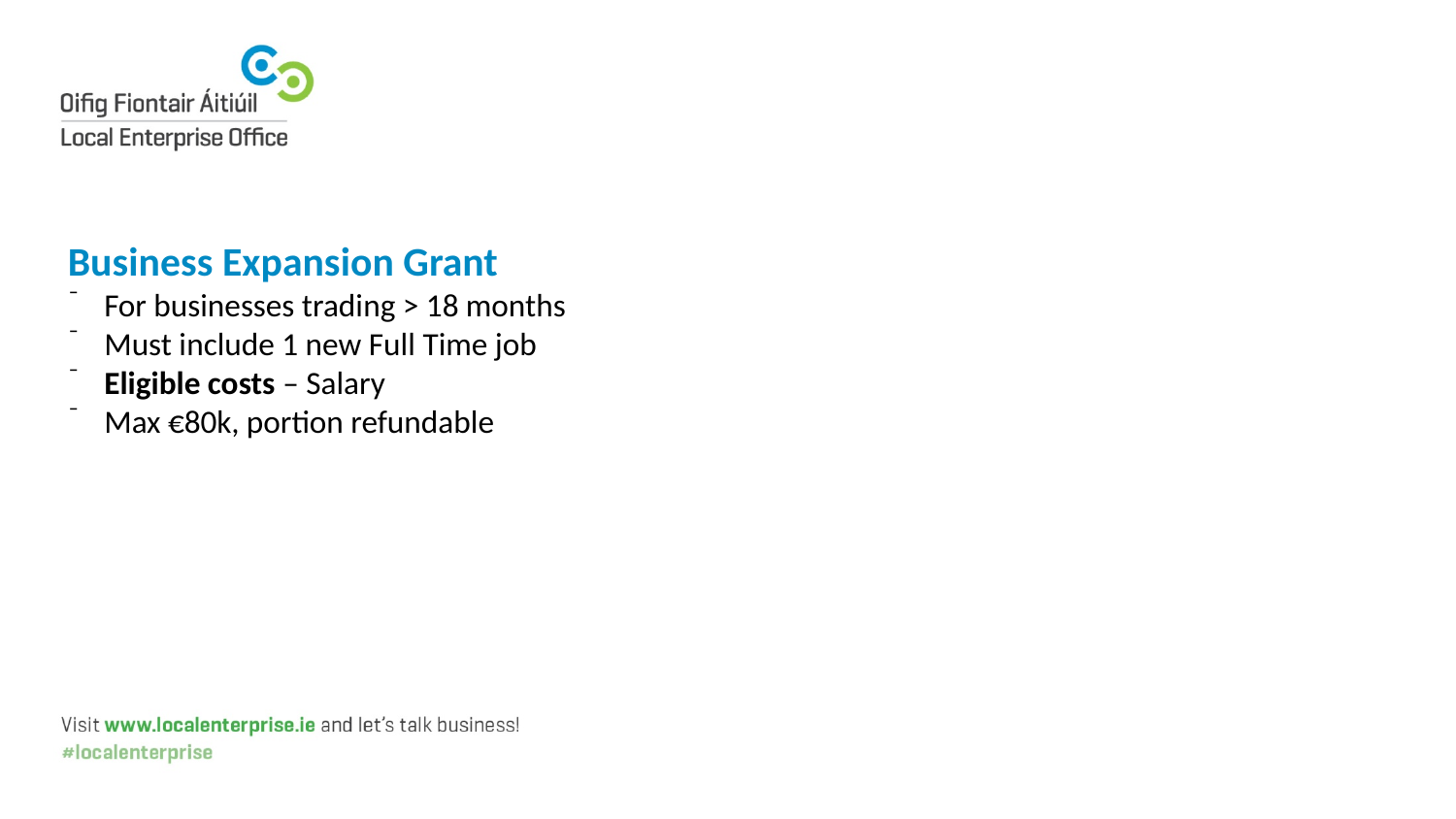

Business Expansion Grant
For businesses trading > 18 months
Must include 1 new Full Time job
Eligible costs – Salary
Max €80k, portion refundable